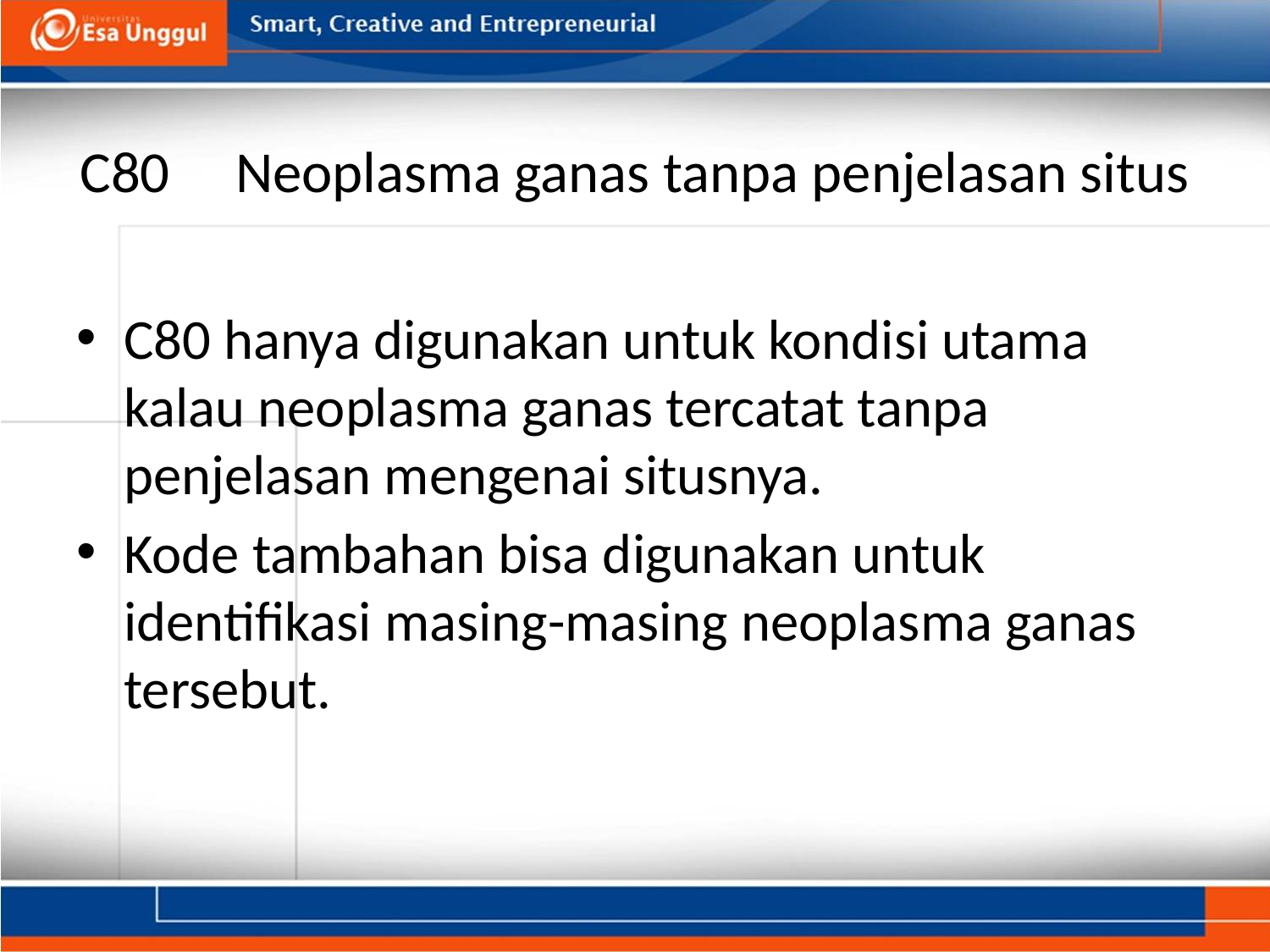

# C80     Neoplasma ganas tanpa penjelasan situs
C80 hanya digunakan untuk kondisi utama kalau neoplasma ganas tercatat tanpa penjelasan mengenai situsnya.
Kode tambahan bisa digunakan untuk identifikasi masing-masing neoplasma ganas tersebut.